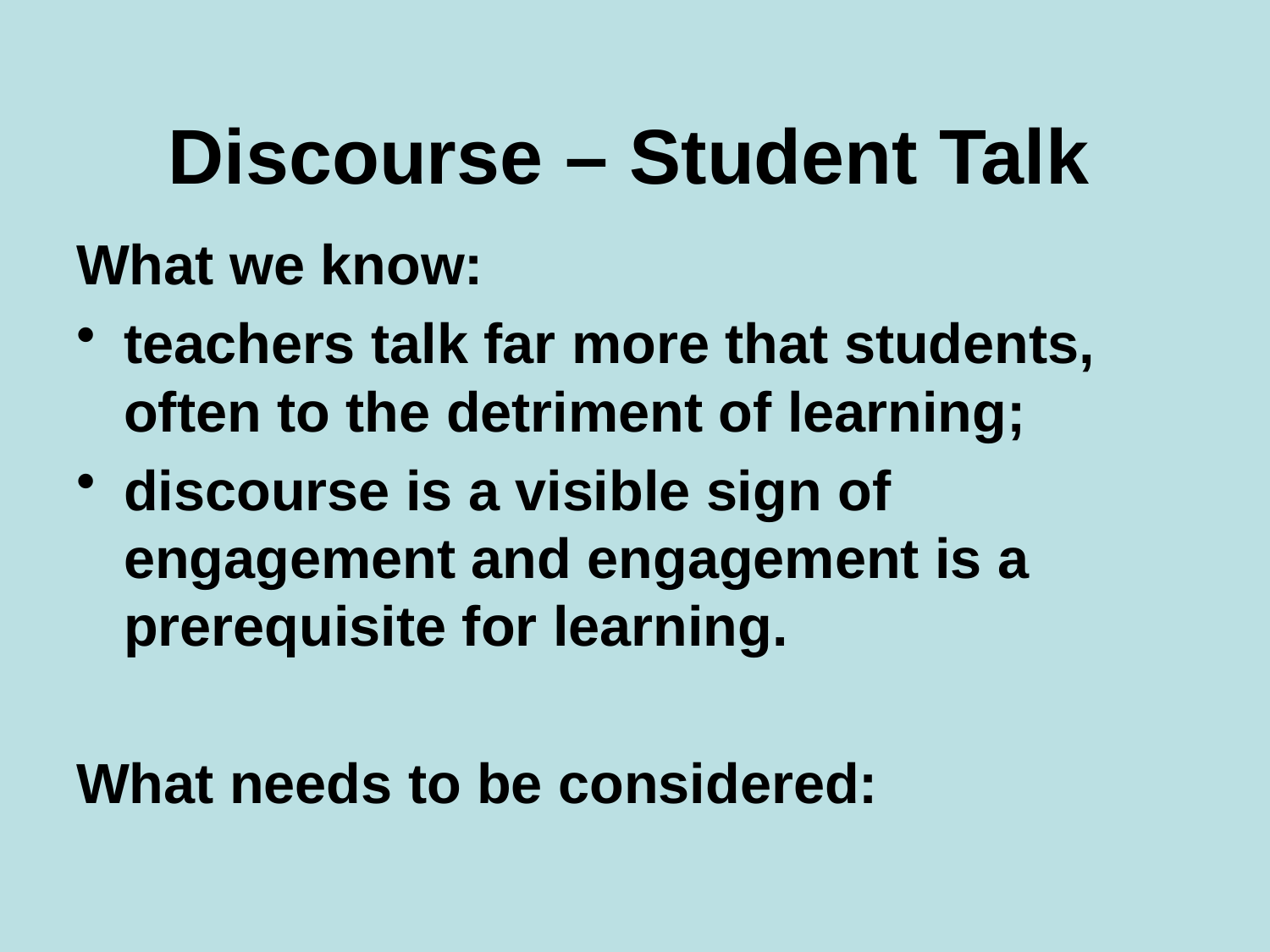

# Discourse – Student Talk
What we know:
teachers talk far more that students, often to the detriment of learning;
discourse is a visible sign of engagement and engagement is a prerequisite for learning.

What needs to be considered: